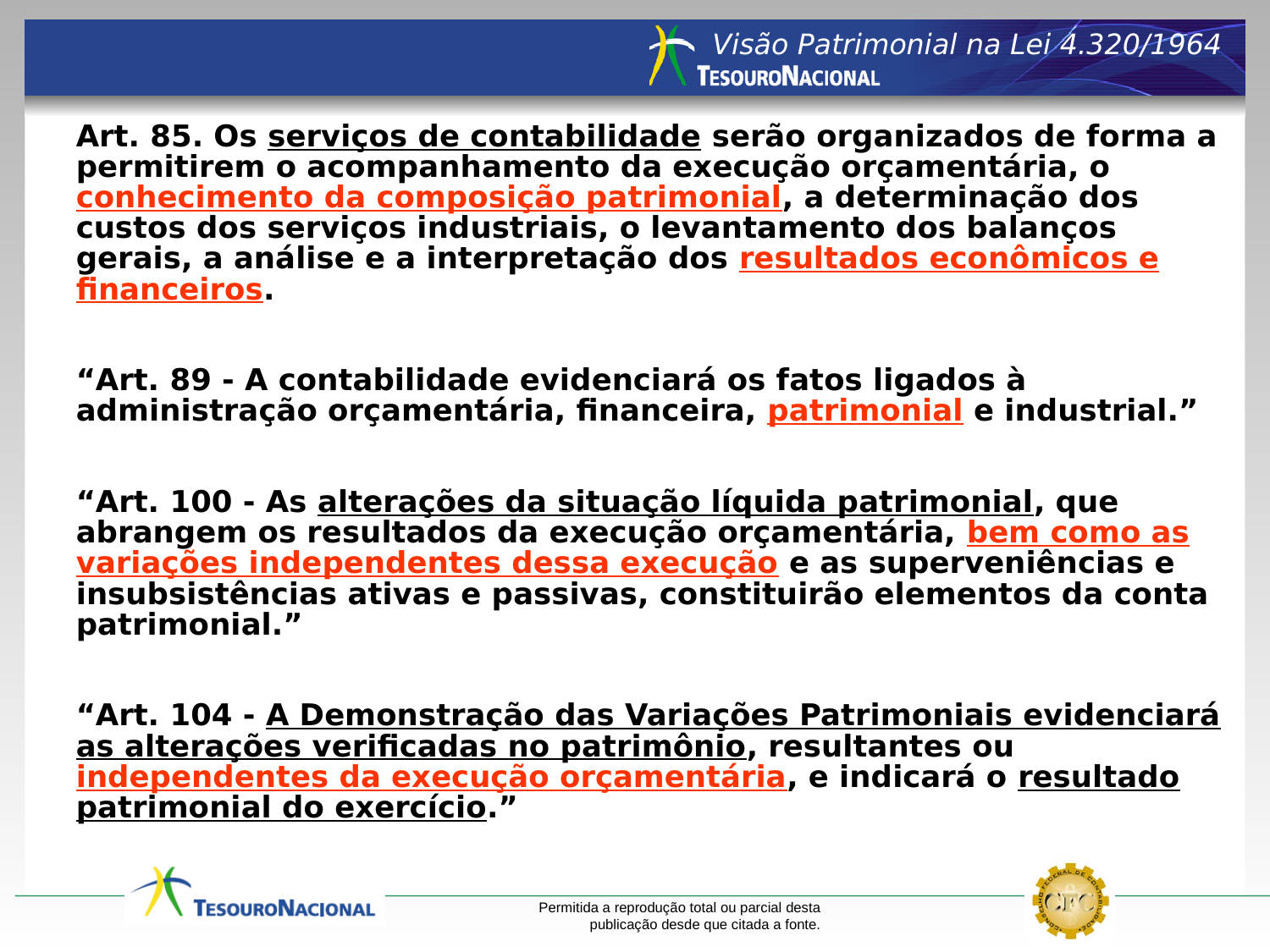

Visão Patrimonial na Lei 4.320/1964
Art. 85. Os serviços de contabilidade serão organizados de forma a permitirem o acompanhamento da execução orçamentária, o conhecimento da composição patrimonial, a determinação dos custos dos serviços industriais, o levantamento dos balanços gerais, a análise e a interpretação dos resultados econômicos e financeiros.

“Art. 89 - A contabilidade evidenciará os fatos ligados à administração orçamentária, financeira, patrimonial e industrial.”

“Art. 100 - As alterações da situação líquida patrimonial, que abrangem os resultados da execução orçamentária, bem como as variações independentes dessa execução e as superveniências e insubsistências ativas e passivas, constituirão elementos da conta patrimonial.”

“Art. 104 - A Demonstração das Variações Patrimoniais evidenciará as alterações verificadas no patrimônio, resultantes ou independentes da execução orçamentária, e indicará o resultado patrimonial do exercício.”